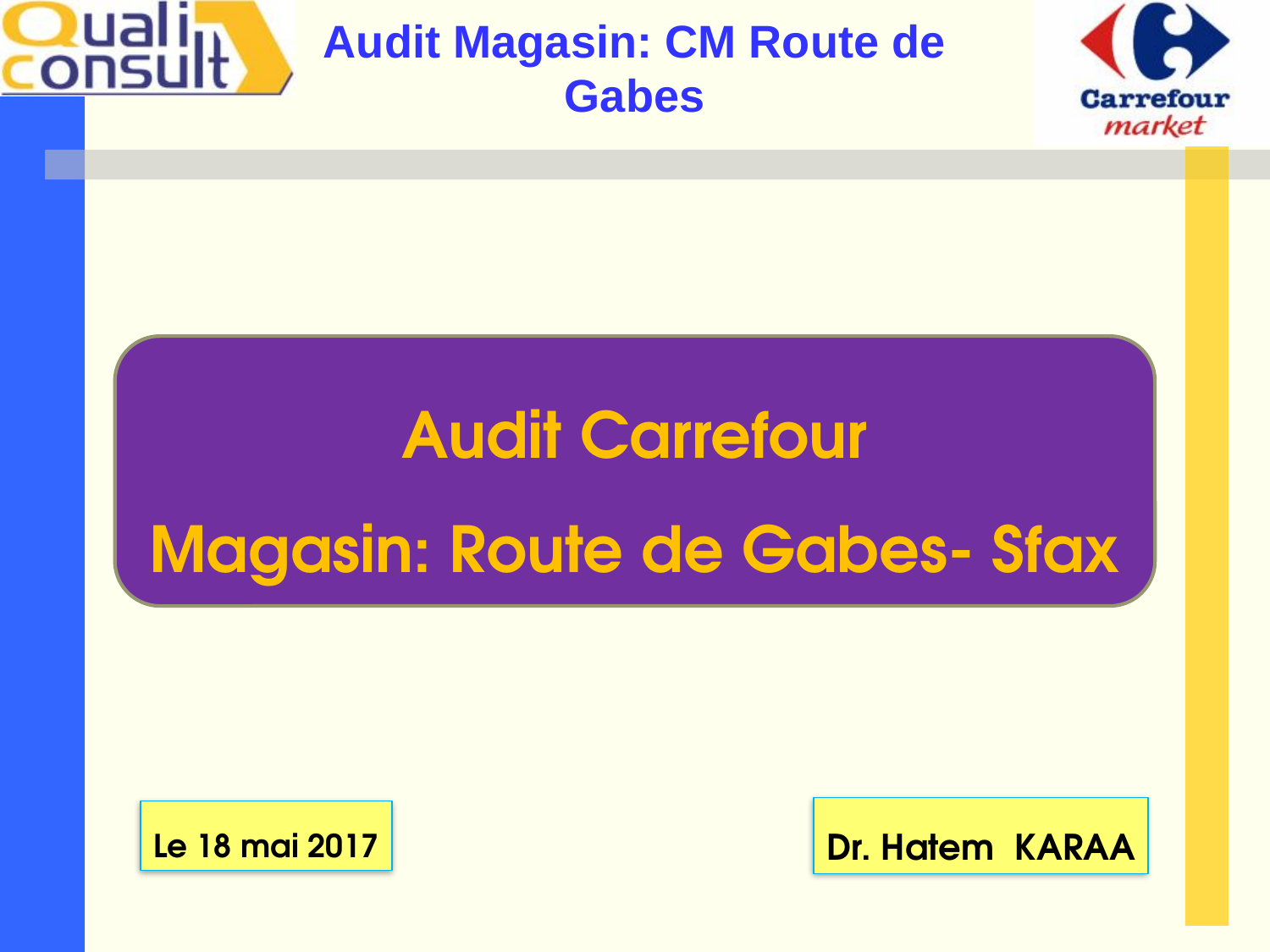

Audit Carrefour
Magasin: Route de Gabes- Sfax
Dr. Hatem  KARAA
Le 18 mai 2017